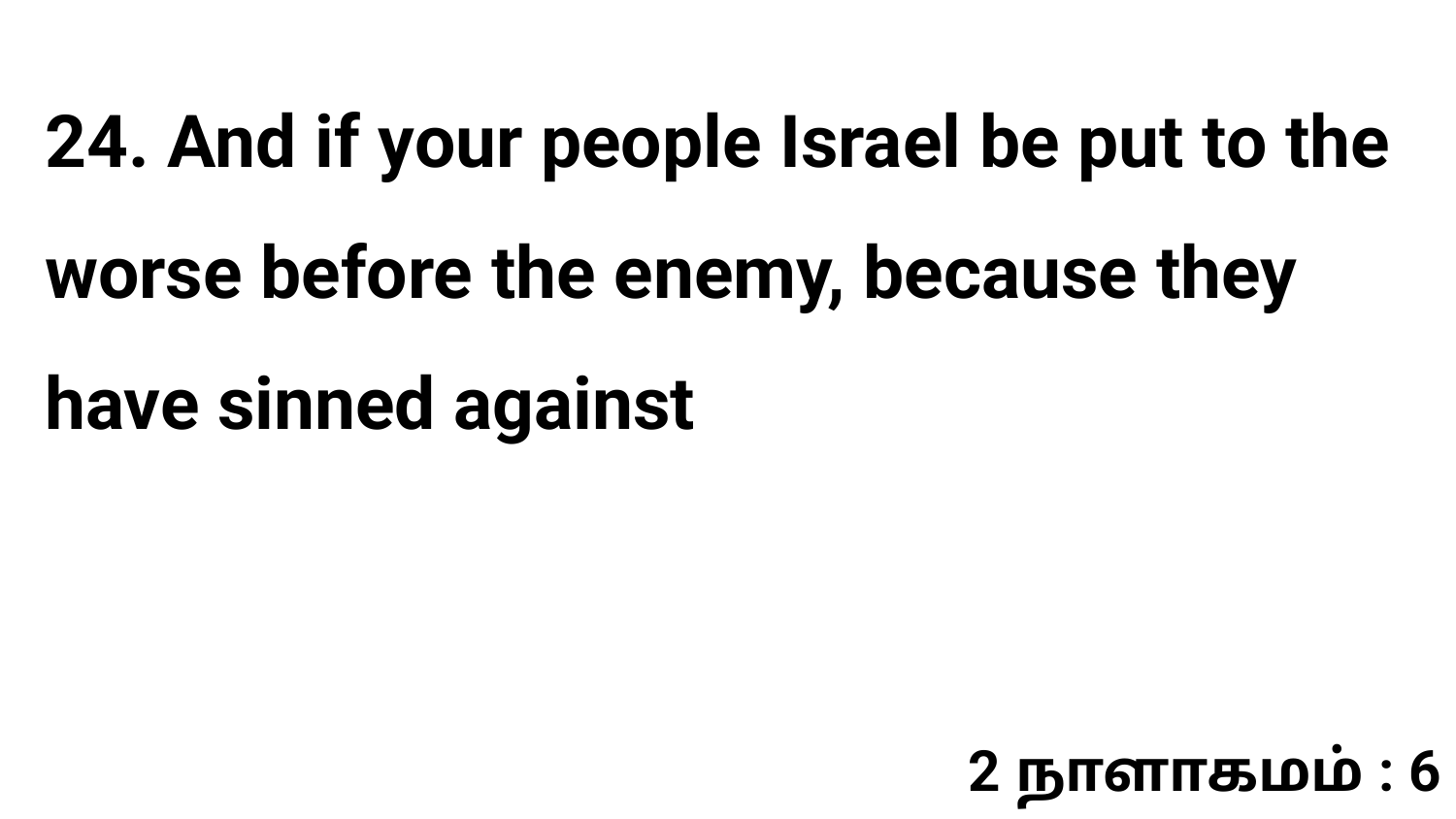

24. And if your people Israel be put to the worse before the enemy, because they have sinned against
2 நாளாகமம் : 6